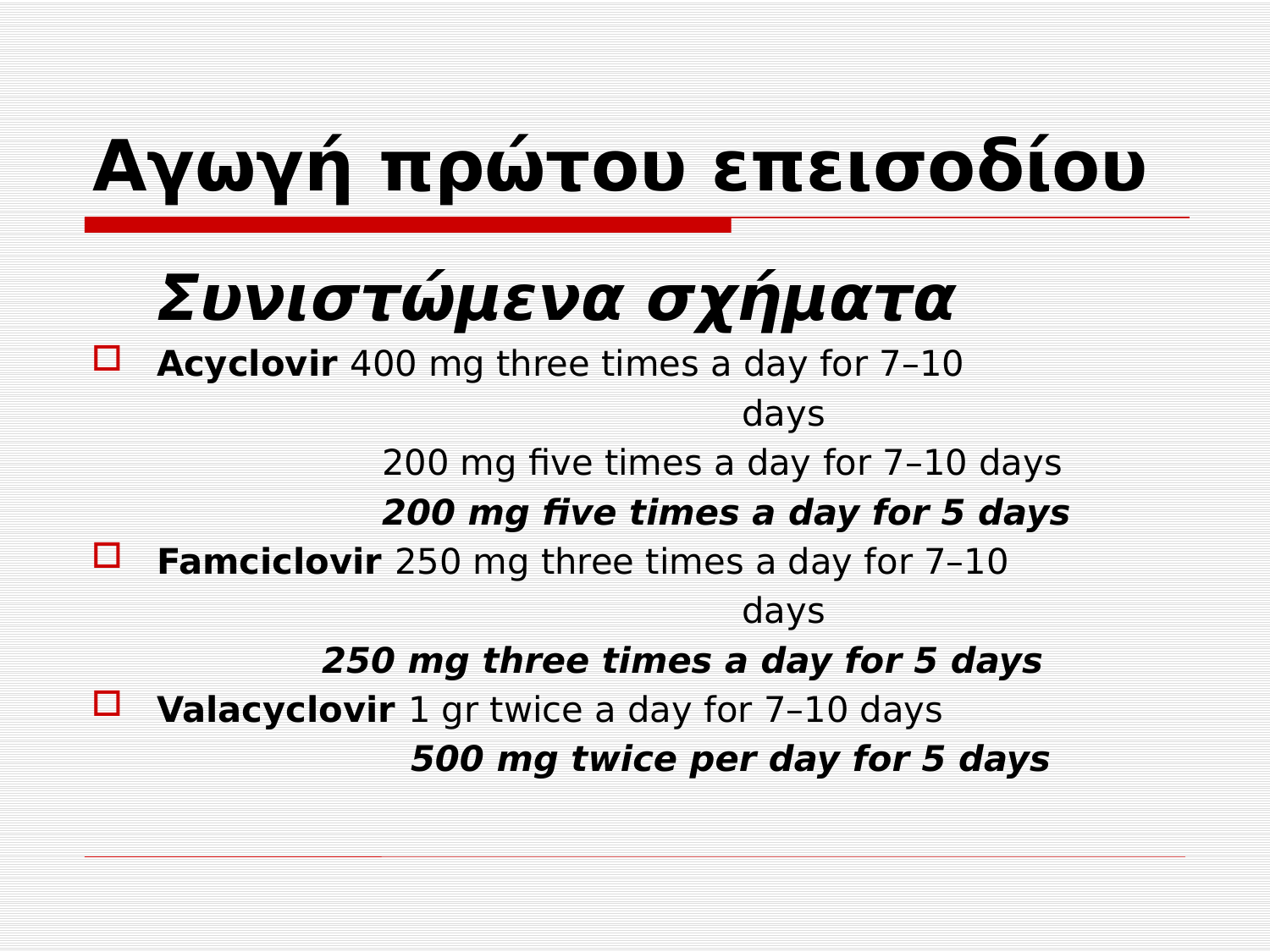

# Αγωγή πρώτου επεισοδίου
	Συνιστώμενα σχήματα
Acyclovir 400 mg three times a day for 7–10
                                                          days
		        200 mg five times a day for 7–10 days
		        200 mg five times a day for 5 days
Famciclovir 250 mg three times a day for 7–10
                                                          days
    250 mg three times a day for 5 days
Valacyclovir 1 gr twice a day for 7–10 days
			500 mg twice per day for 5 days